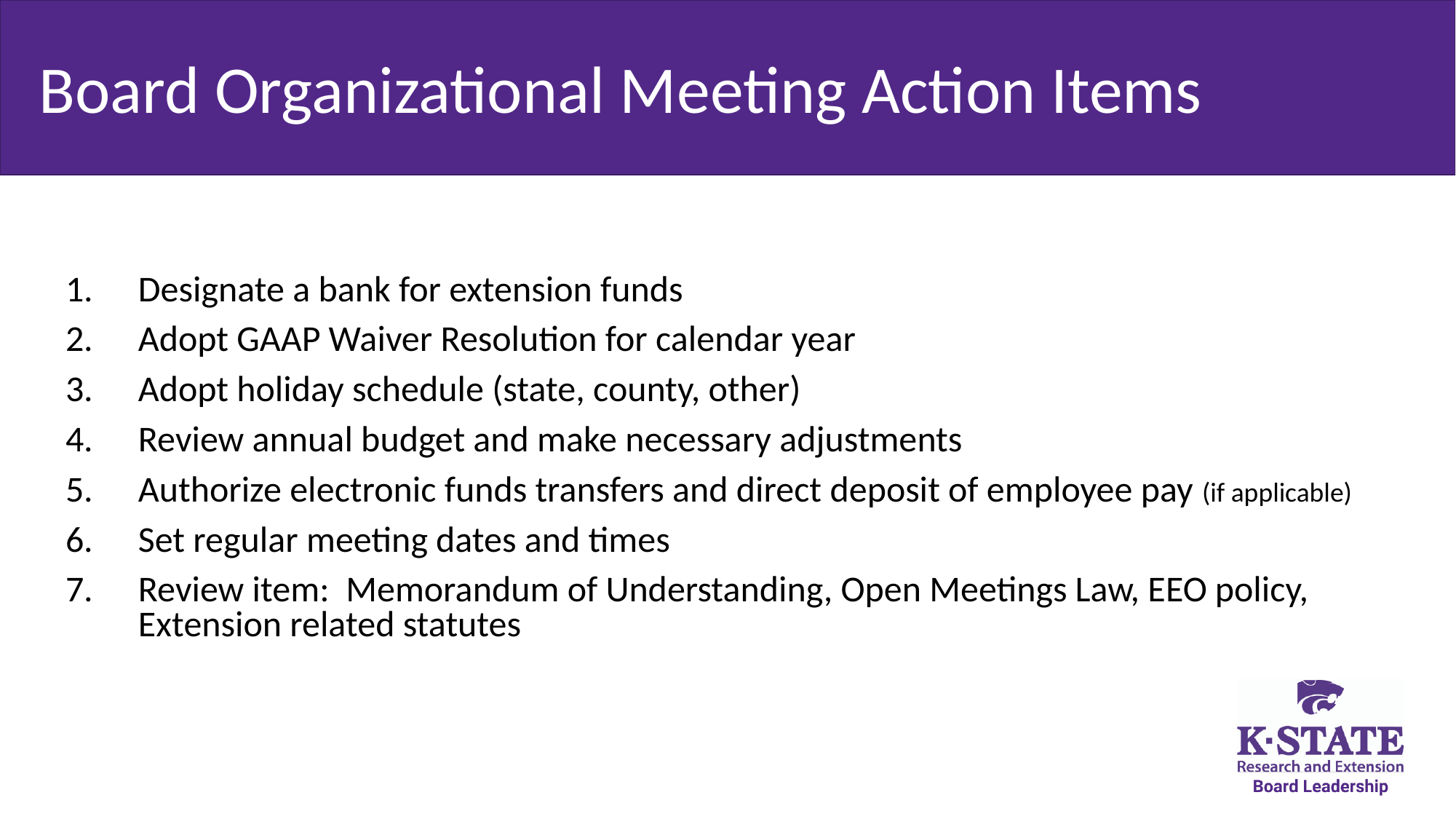

# Board Organizational Meeting Action Items

Designate a bank for extension funds
Adopt GAAP Waiver Resolution for calendar year
Adopt holiday schedule (state, county, other)
Review annual budget and make necessary adjustments
Authorize electronic funds transfers and direct deposit of employee pay (if applicable)
Set regular meeting dates and times
Review item:  Memorandum of Understanding, Open Meetings Law, EEO policy, Extension related statutes